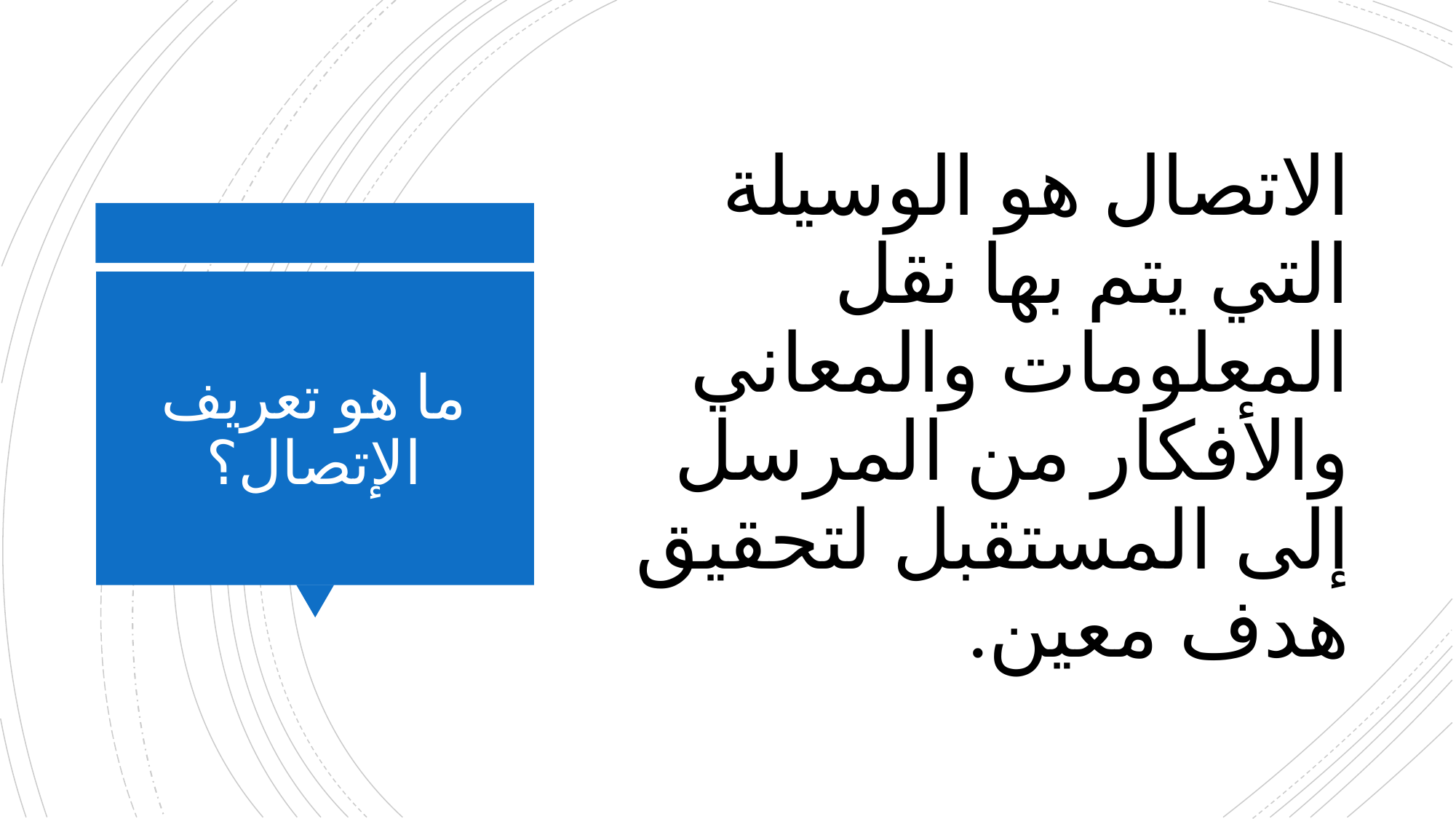

الاتصال هو الوسيلة التي يتم بها نقل المعلومات والمعاني والأفكار من المرسل إلى المستقبل لتحقيق هدف معين.

# ما هو تعريف الإتصال؟